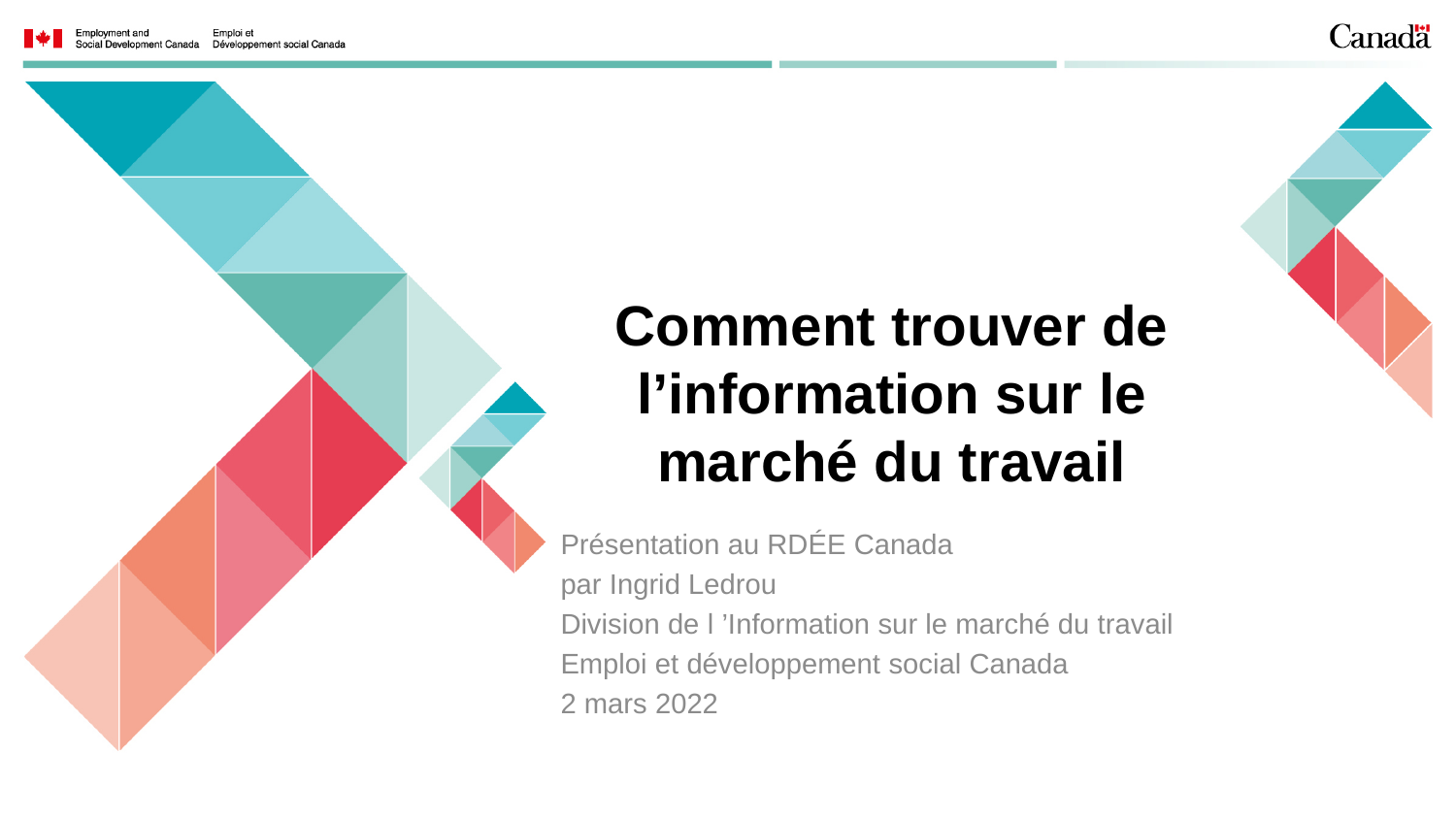

# Comment trouver de l’information sur le marché du travail
Présentation au RDÉE Canada
par Ingrid Ledrou
Division de l ’Information sur le marché du travail
Emploi et développement social Canada
2 mars 2022